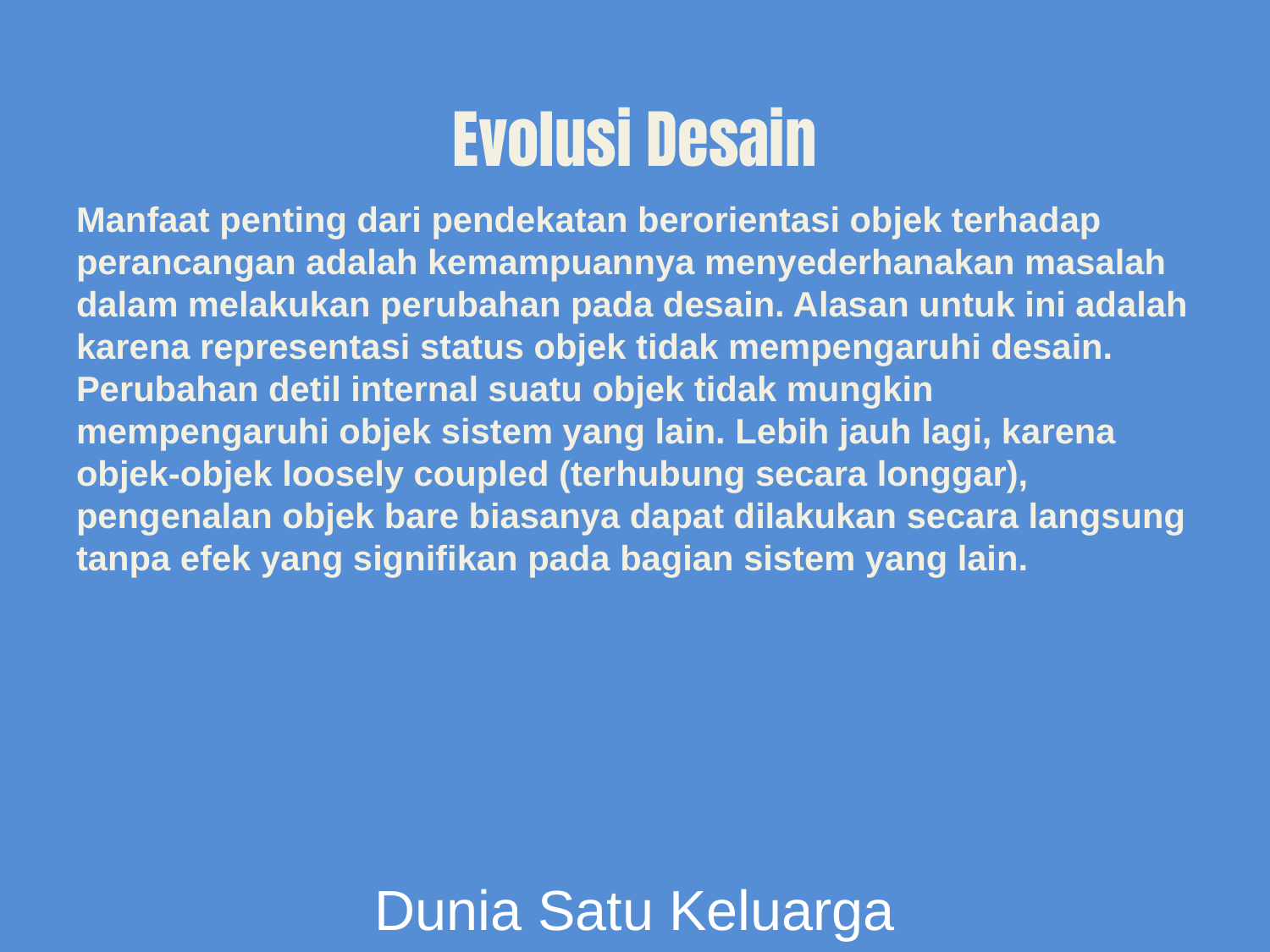

Evolusi Desain
Manfaat penting dari pendekatan berorientasi objek terhadap perancangan adalah kemampuannya menyederhanakan masalah dalam melakukan perubahan pada desain. Alasan untuk ini adalah karena representasi status objek tidak mempengaruhi desain. Perubahan detil internal suatu objek tidak mungkin mempengaruhi objek sistem yang lain. Lebih jauh lagi, karena objek-objek loosely coupled (terhubung secara longgar), pengenalan objek bare biasanya dapat dilakukan secara langsung tanpa efek yang signifikan pada bagian sistem yang lain.
Dunia Satu Keluarga